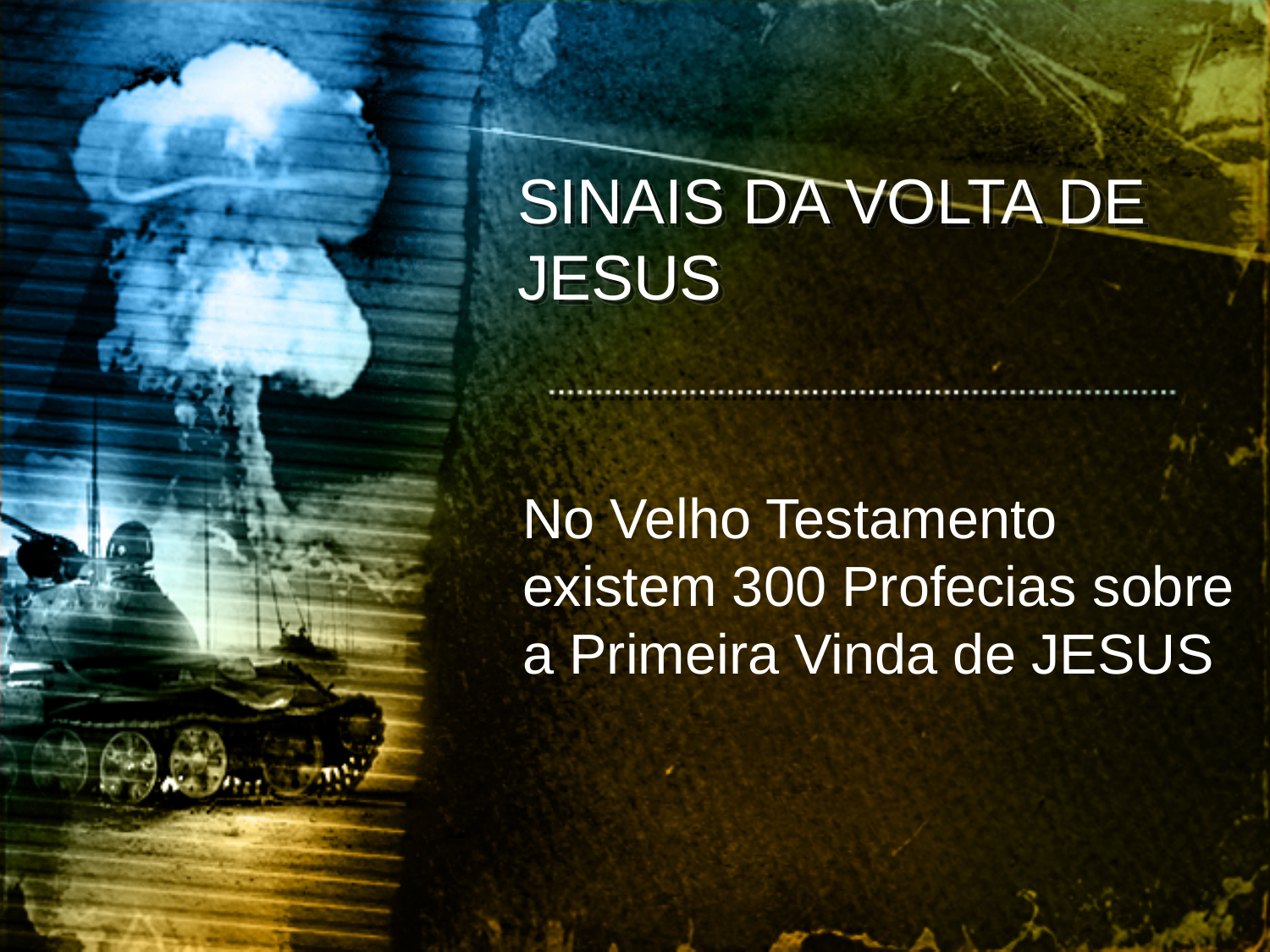

SINAIS DA VOLTA DE JESUS
No Velho Testamento existem 300 Profecias sobre a Primeira Vinda de JESUS